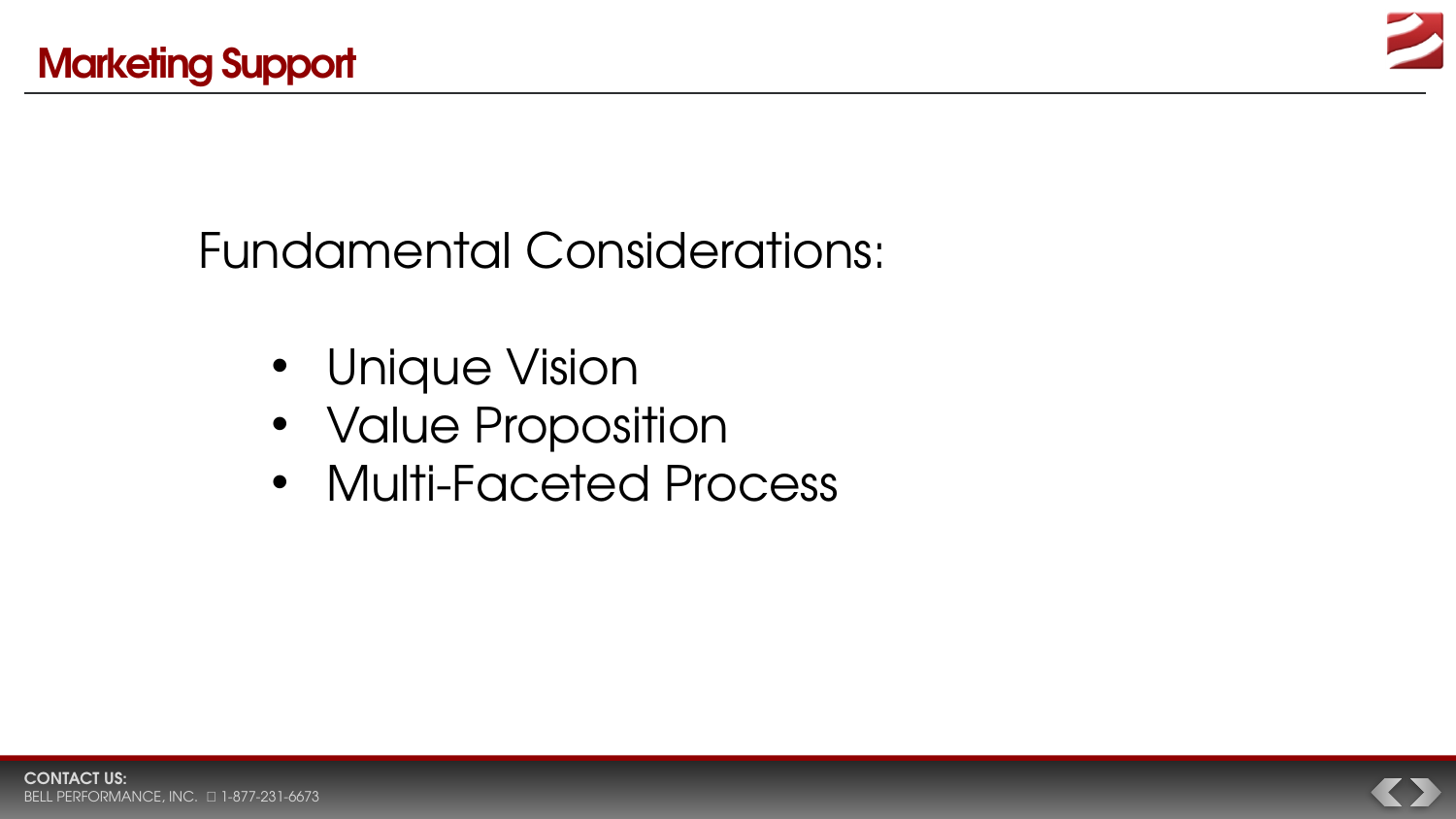

# Marketing Support

Fundamental Considerations:

Unique Vision
Value Proposition
Multi-Faceted Process